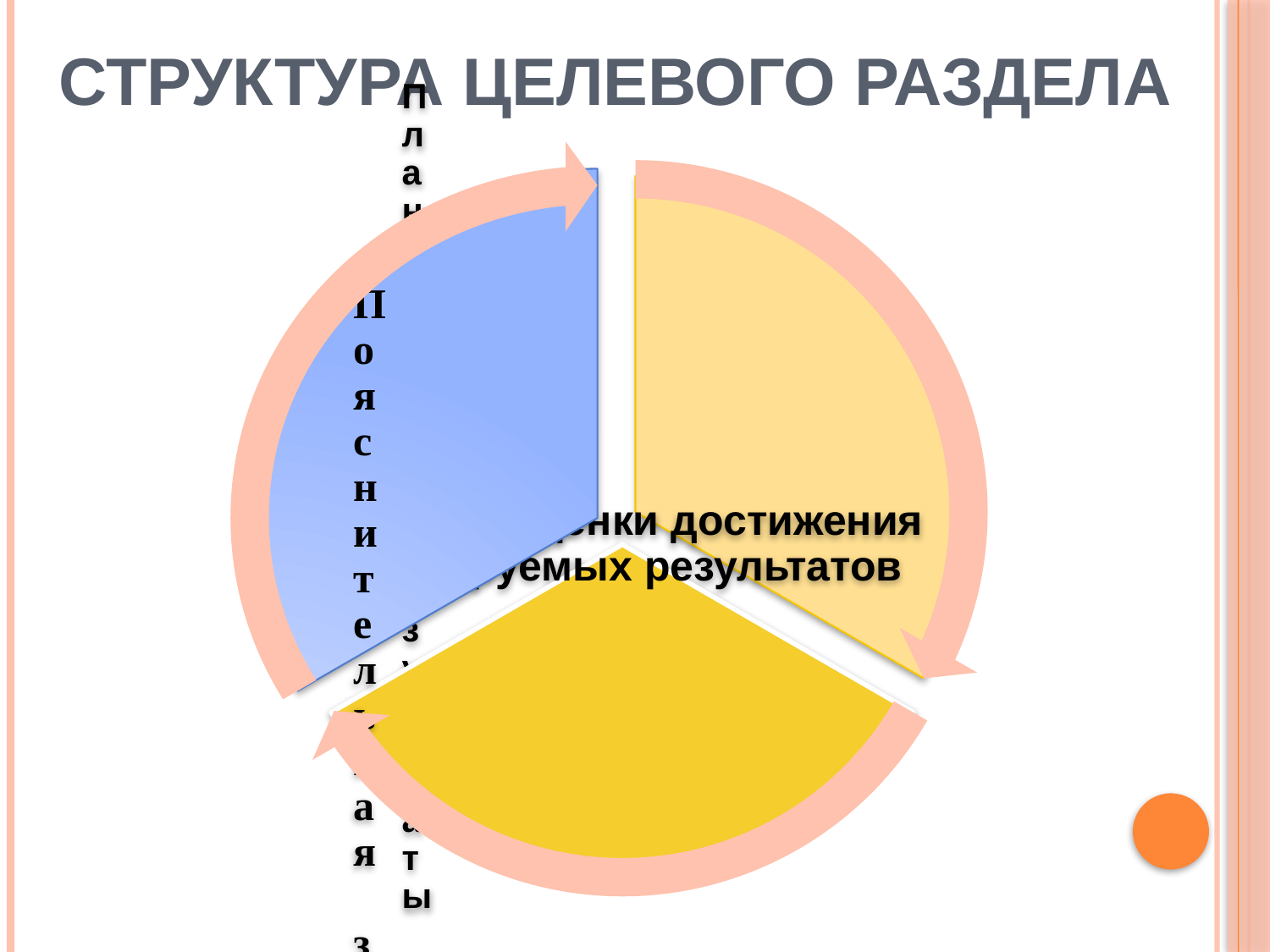

# Структура целевого раздела
Планируемые результаты освоения ООП
Система оценки достижения планируемых результатов
Пояснительная записка